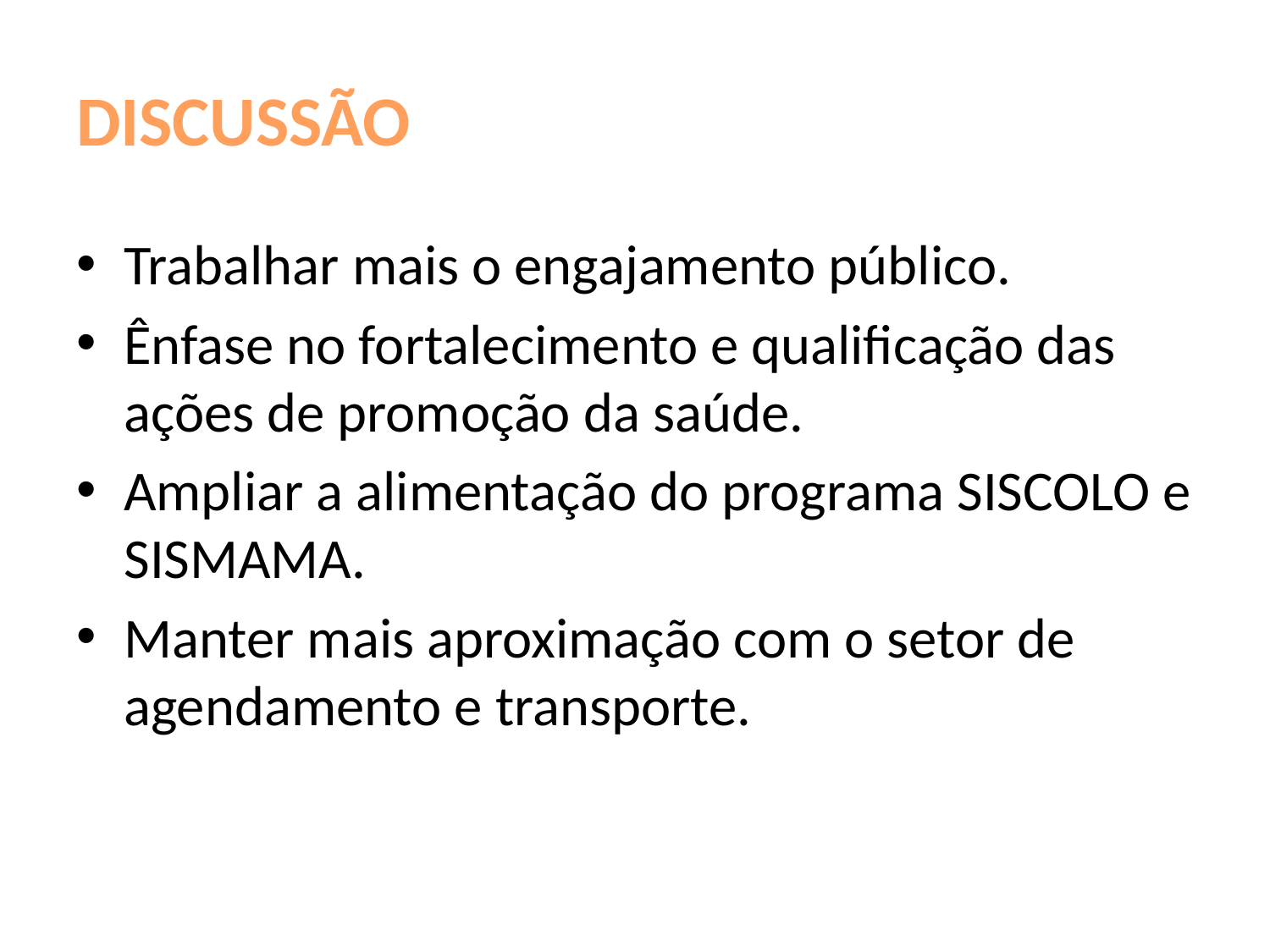

# DISCUSSÃO
Trabalhar mais o engajamento público.
Ênfase no fortalecimento e qualificação das ações de promoção da saúde.
Ampliar a alimentação do programa SISCOLO e SISMAMA.
Manter mais aproximação com o setor de agendamento e transporte.